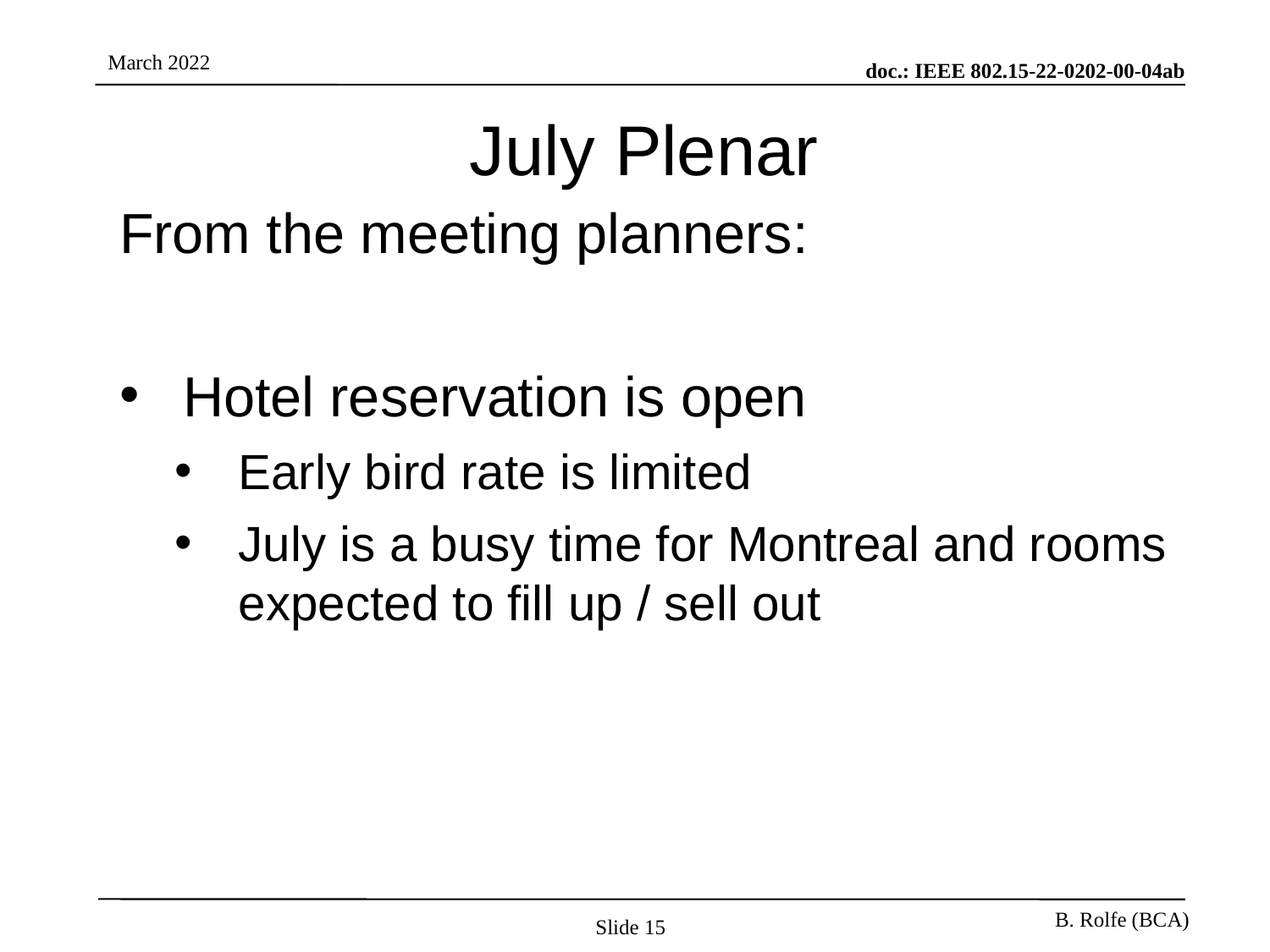

# July Plenar
From the meeting planners:

Hotel reservation is open
Early bird rate is limited
July is a busy time for Montreal and rooms expected to fill up / sell out

Slide 15